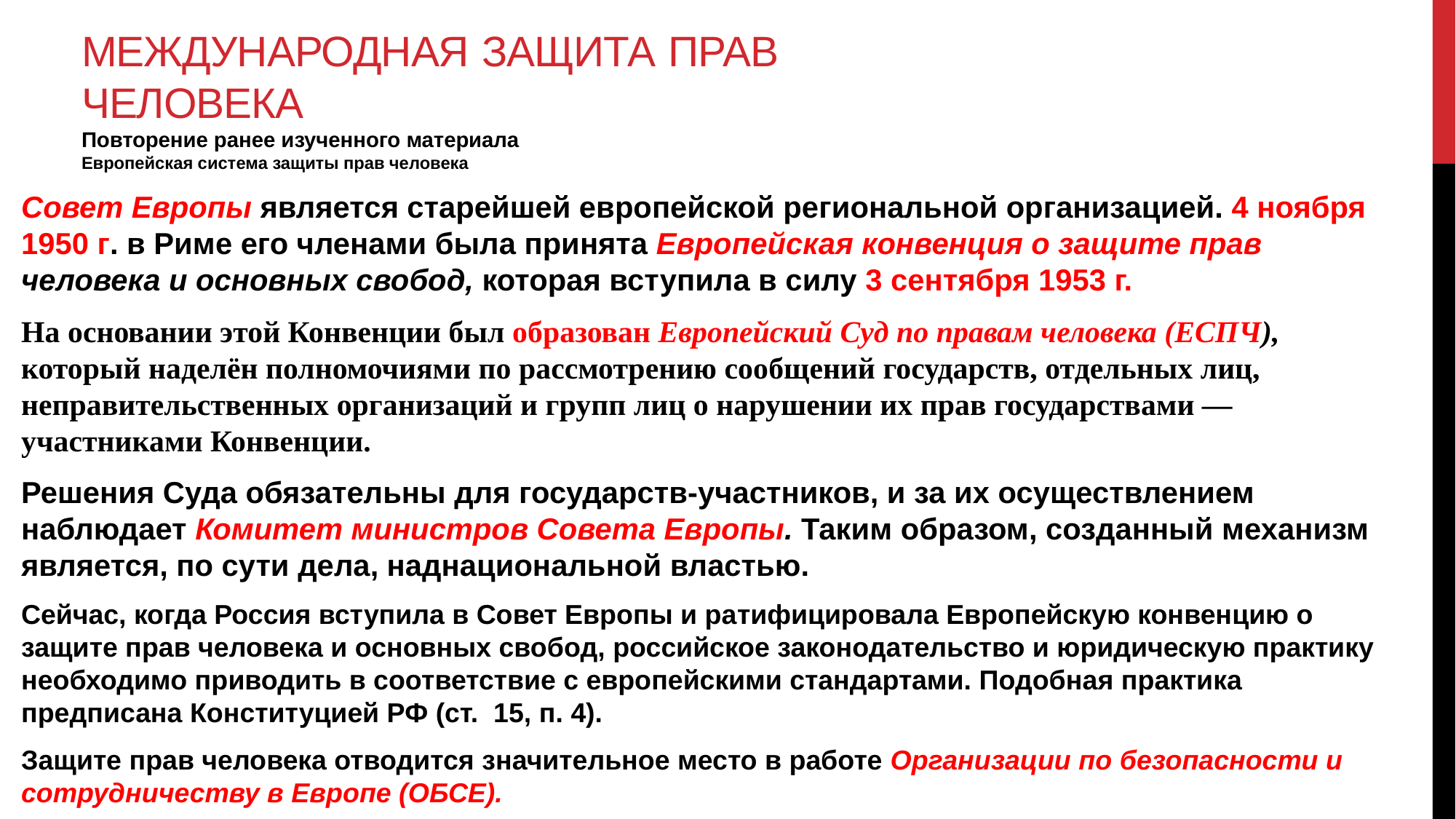

# Международная защита прав человека Повторение ранее изученного материала Европейская система защиты прав человека
Совет Европы является старейшей европейской ре­гиональной организацией. 4 ноября 1950 г. в Риме его членами была принята Европейская конвенция о защите прав человека и основных свобод, которая вступила в силу 3 сентября 1953 г.
На основании этой Конвенции был образован Европей­ский Суд по правам человека (ЕСПЧ), который наделён полномочиями по рассмотрению сообщений государств, от­дельных лиц, неправительственных организаций и групп лиц о нарушении их прав государствами — участниками Конвенции.
Решения Суда обязательны для государств-участников, и за их осуществлением наблюдает Комитет министров Совета Европы. Таким образом, созданный механизм яв­ляется, по сути дела, наднациональной властью.
Сейчас, когда Россия вступила в Совет Европы и ра­тифицировала Европейскую конвенцию о защите прав че­ловека и основных свобод, российское законодательство и юридическую практику необходимо приводить в соот­ветствие с европейскими стандартами. Подобная практика предписана Конституцией РФ (ст.  15, п. 4).
Защите прав человека отводится значительное место в работе Организации по безопасности и сотрудничеству в Европе (ОБСЕ).